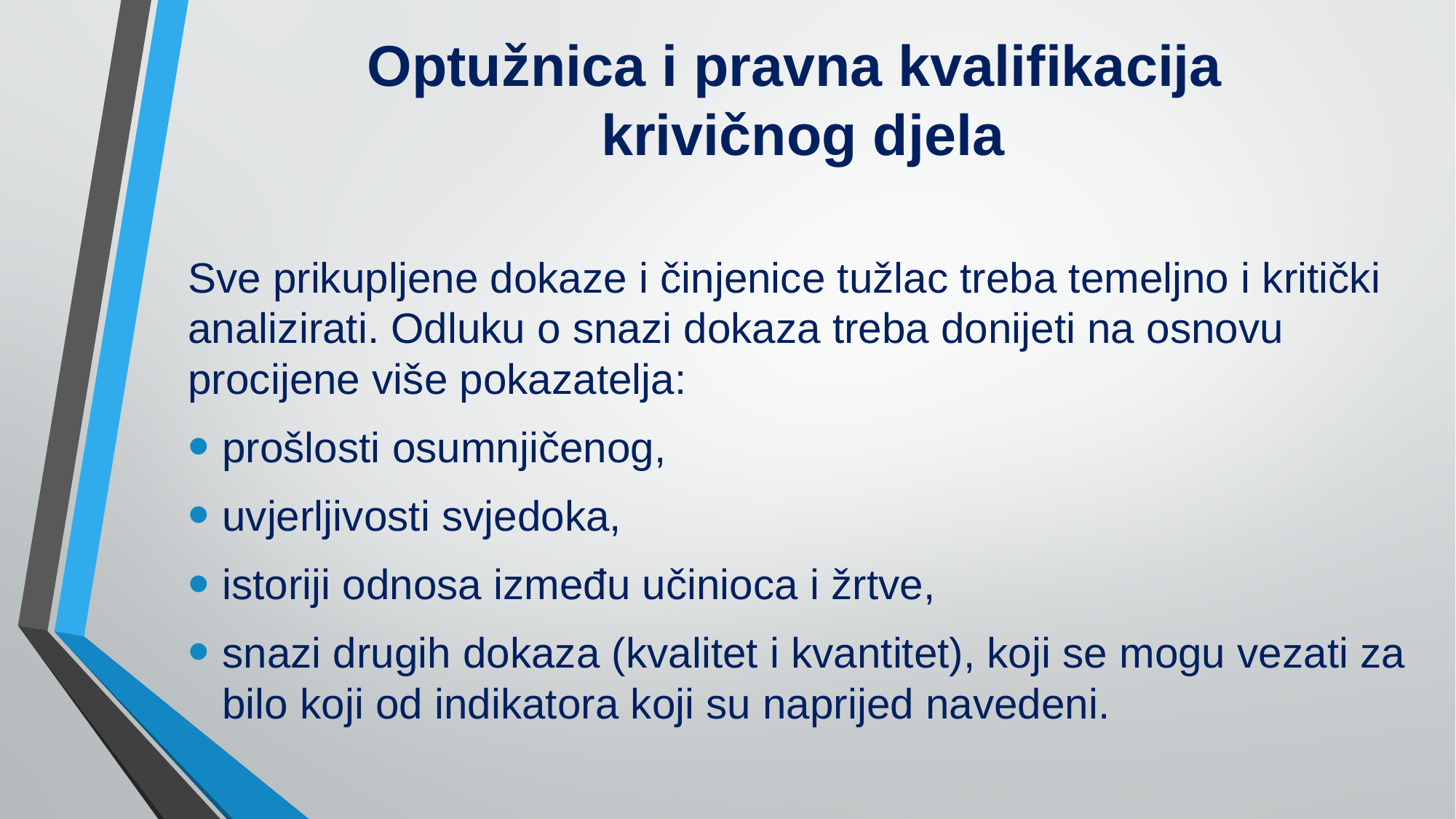

# Optužnica i pravna kvalifikacija krivičnog djela
Sve prikupljene dokaze i činjenice tužlac treba temeljno i kritički analizirati. Odluku o snazi dokaza treba donijeti na osnovu procijene više pokazatelja:
prošlosti osumnjičenog,
uvjerljivosti svjedoka,
istoriji odnosa između učinioca i žrtve,
snazi drugih dokaza (kvalitet i kvantitet), koji se mogu vezati za bilo koji od indikatora koji su naprijed navedeni.